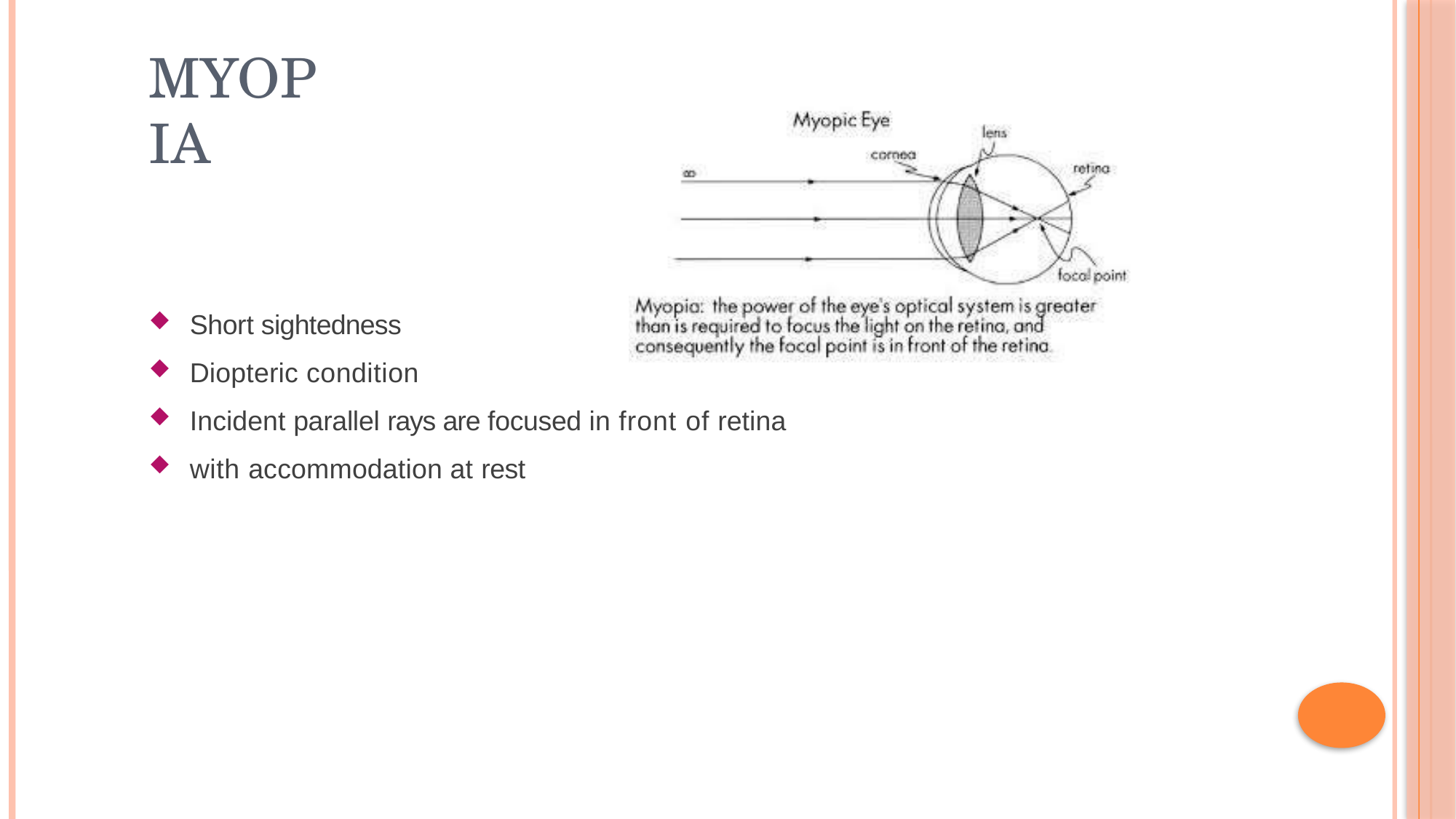

# myopia
Short sightedness
Diopteric condition
Incident parallel rays are focused in front of retina
with accommodation at rest